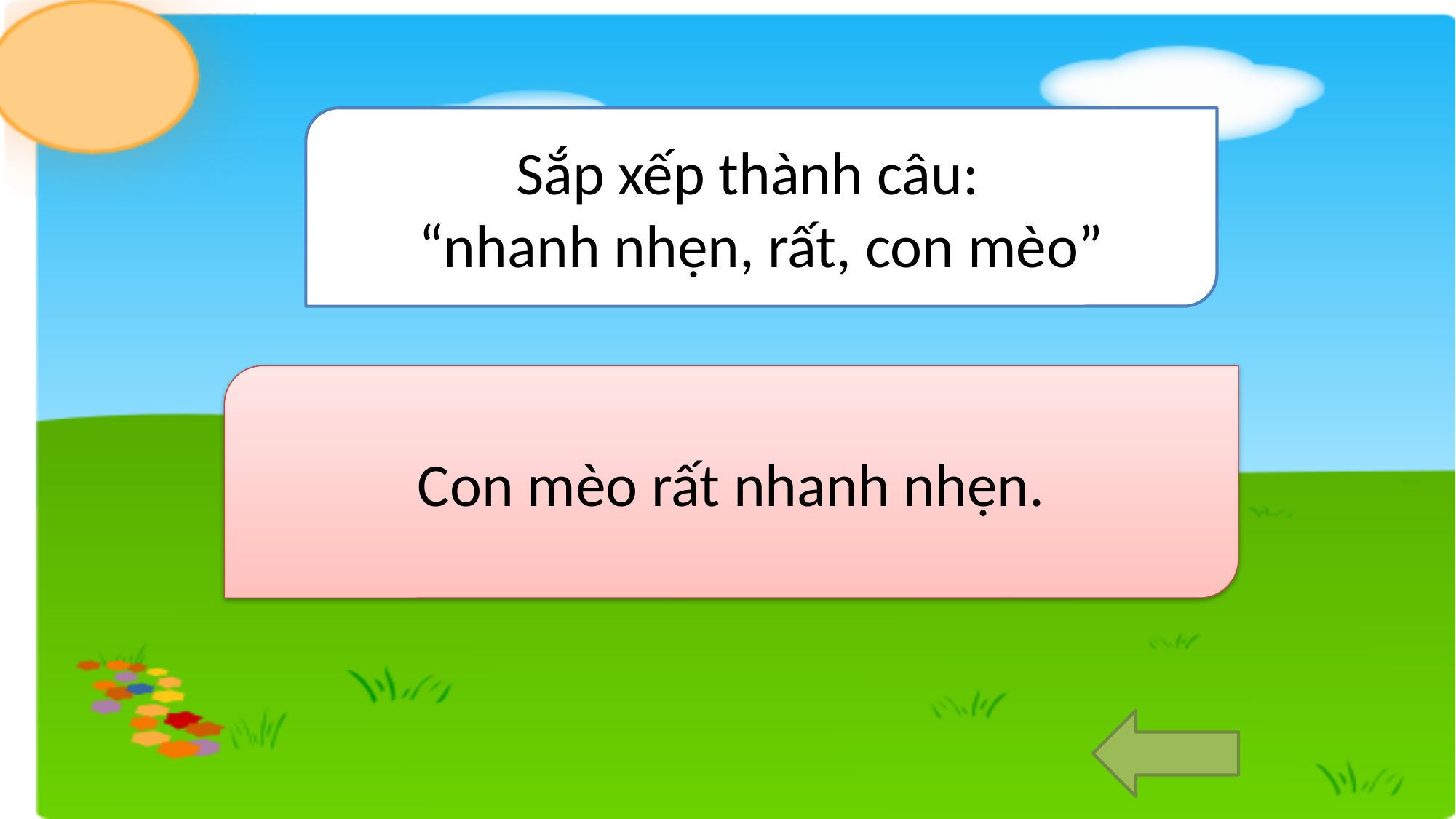

Sắp xếp thành câu:
“nhanh nhẹn, rất, con mèo”
Con mèo rất nhanh nhẹn.